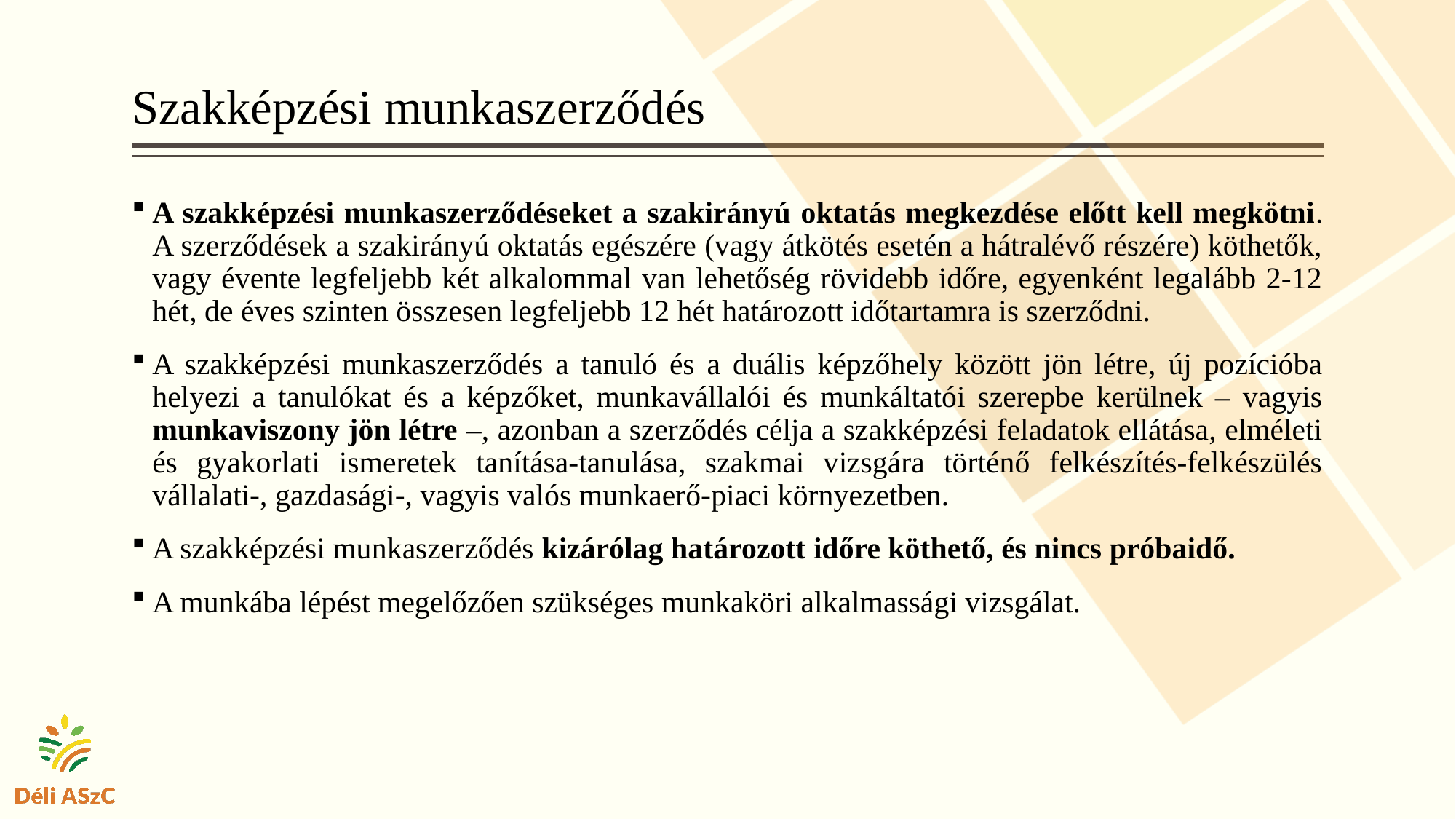

# Szakképzési munkaszerződés
A szakképzési munkaszerződéseket a szakirányú oktatás megkezdése előtt kell megkötni. A szerződések a szakirányú oktatás egészére (vagy átkötés esetén a hátralévő részére) köthetők, vagy évente legfeljebb két alkalommal van lehetőség rövidebb időre, egyenként legalább 2-12 hét, de éves szinten összesen legfeljebb 12 hét határozott időtartamra is szerződni.
A szakképzési munkaszerződés a tanuló és a duális képzőhely között jön létre, új pozícióba helyezi a tanulókat és a képzőket, munkavállalói és munkáltatói szerepbe kerülnek – vagyis munkaviszony jön létre –, azonban a szerződés célja a szakképzési feladatok ellátása, elméleti és gyakorlati ismeretek tanítása-tanulása, szakmai vizsgára történő felkészítés-felkészülés vállalati-, gazdasági-, vagyis valós munkaerő-piaci környezetben.
A szakképzési munkaszerződés kizárólag határozott időre köthető, és nincs próbaidő.
A munkába lépést megelőzően szükséges munkaköri alkalmassági vizsgálat.